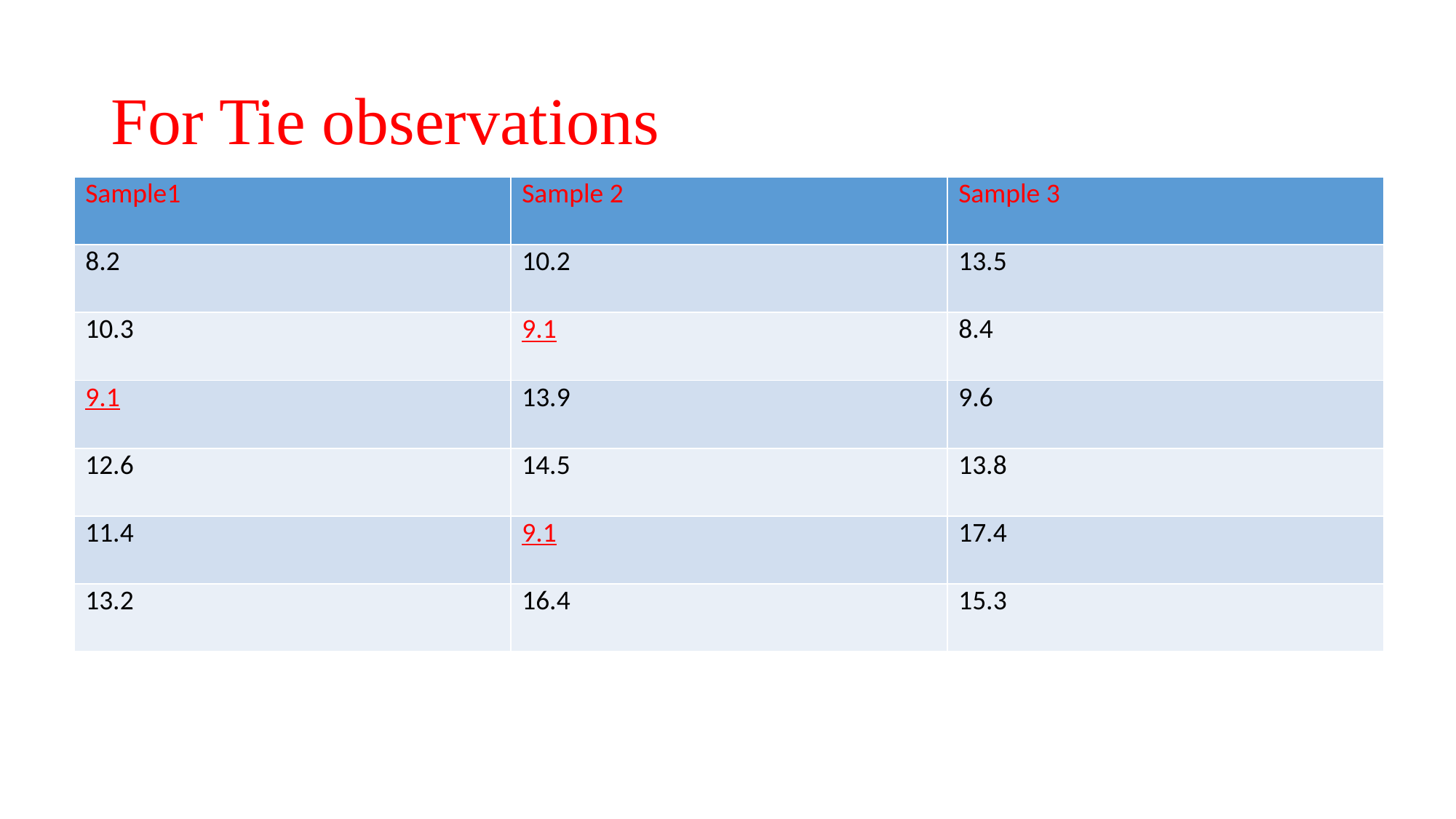

# For Tie observations
| Sample1 | Sample 2 | Sample 3 |
| --- | --- | --- |
| 8.2 | 10.2 | 13.5 |
| 10.3 | 9.1 | 8.4 |
| 9.1 | 13.9 | 9.6 |
| 12.6 | 14.5 | 13.8 |
| 11.4 | 9.1 | 17.4 |
| 13.2 | 16.4 | 15.3 |